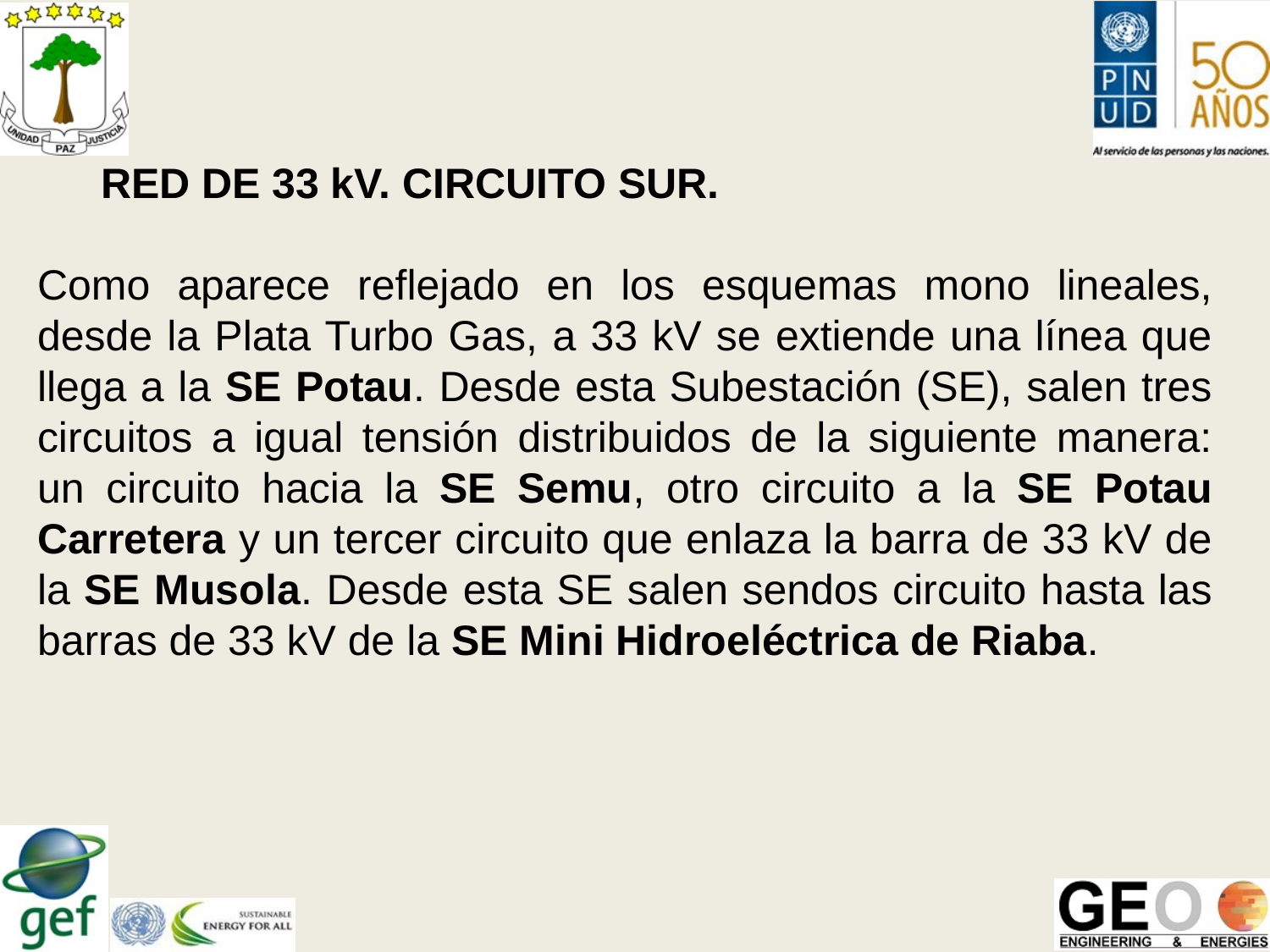

RED DE 33 kV. CIRCUITO SUR.

Como aparece reflejado en los esquemas mono lineales, desde la Plata Turbo Gas, a 33 kV se extiende una línea que llega a la SE Potau. Desde esta Subestación (SE), salen tres circuitos a igual tensión distribuidos de la siguiente manera: un circuito hacia la SE Semu, otro circuito a la SE Potau Carretera y un tercer circuito que enlaza la barra de 33 kV de la SE Musola. Desde esta SE salen sendos circuito hasta las barras de 33 kV de la SE Mini Hidroeléctrica de Riaba.